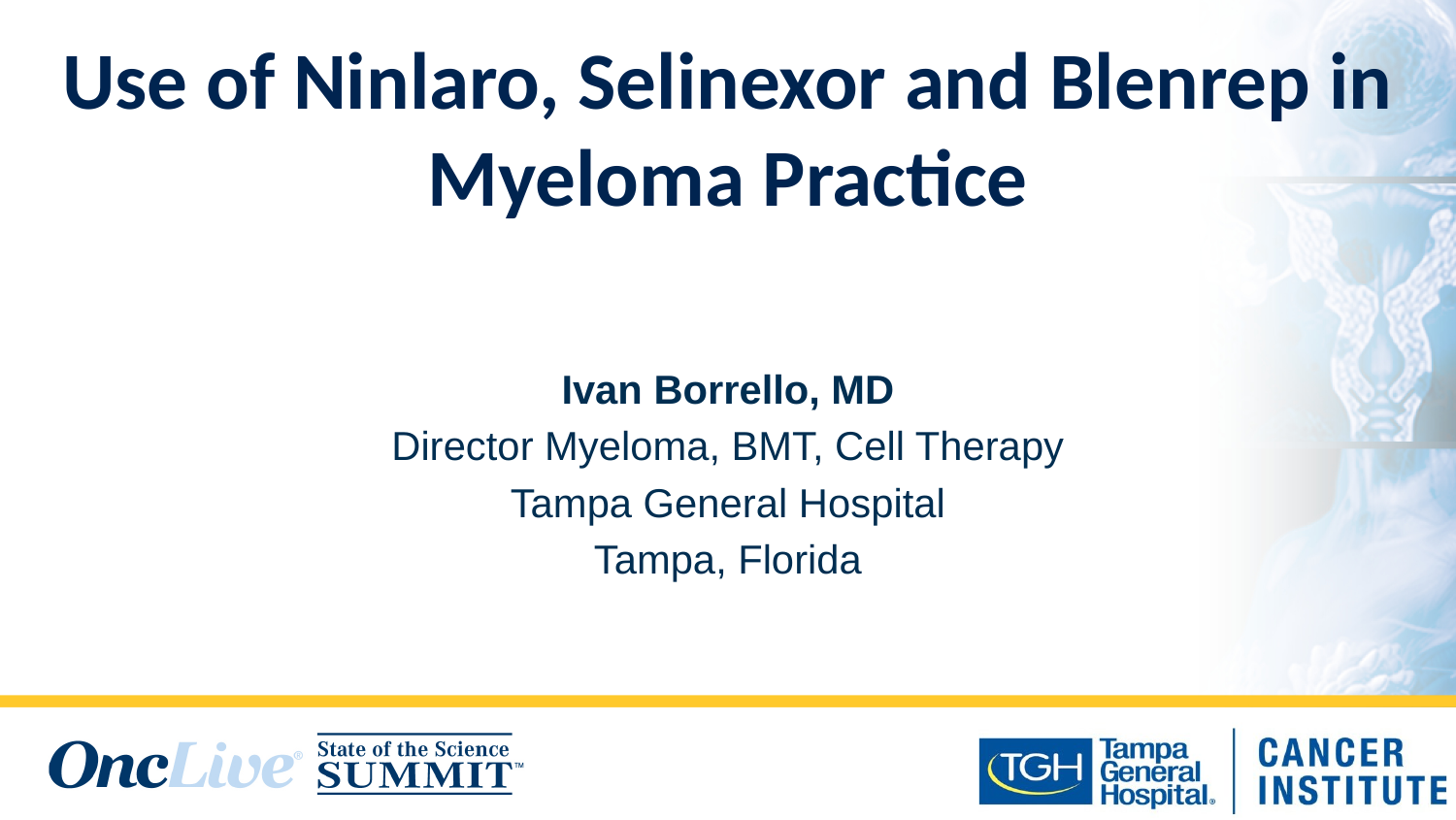

# Use of Ninlaro, Selinexor and Blenrep in Myeloma Practice
Ivan Borrello, MD
Director Myeloma, BMT, Cell Therapy
Tampa General Hospital
Tampa, Florida